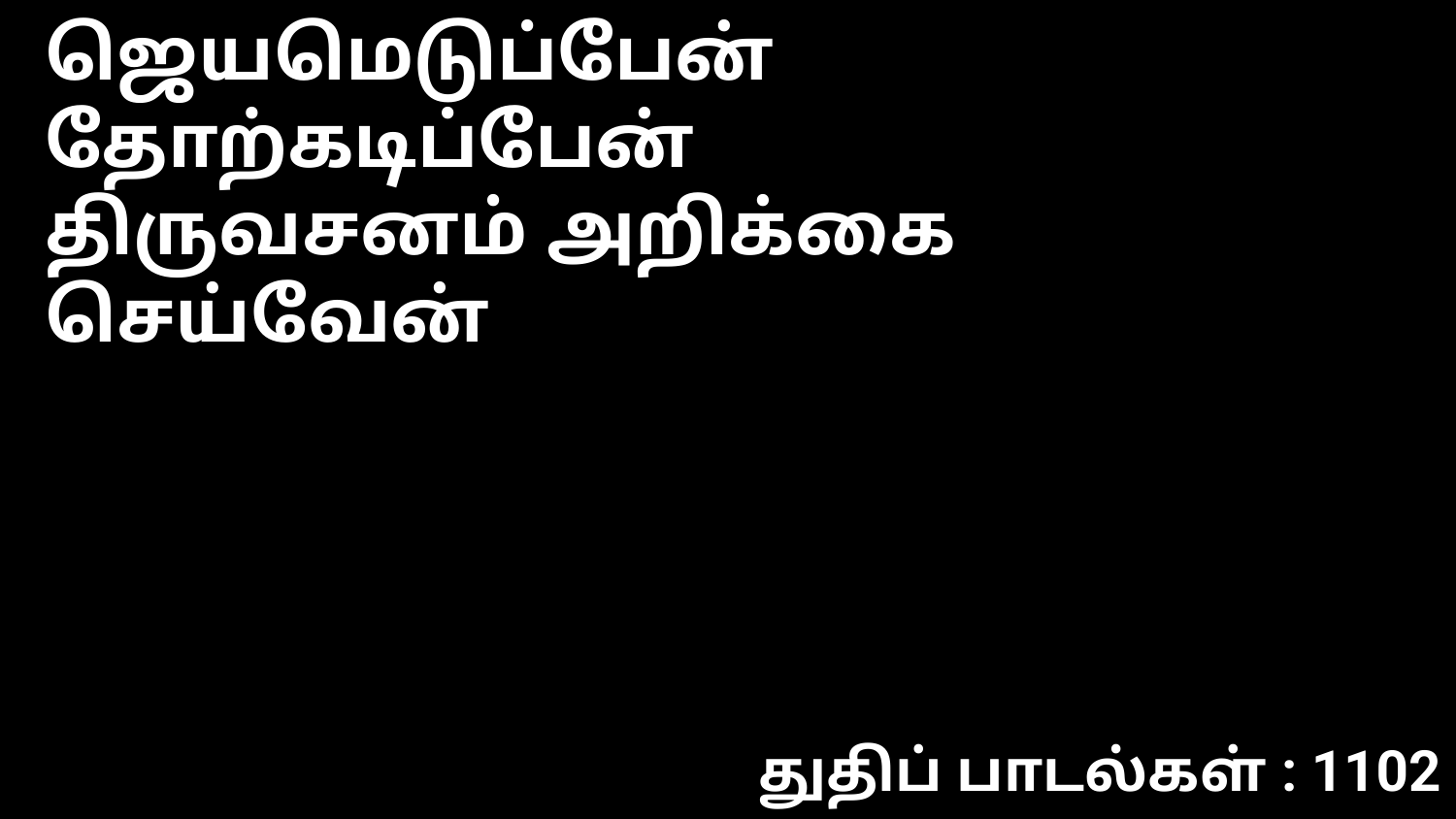

ஜெயமெடுப்பேன் தோற்கடிப்பேன்
திருவசனம் அறிக்கை செய்வேன்

துதிப் பாடல்கள் : 1102